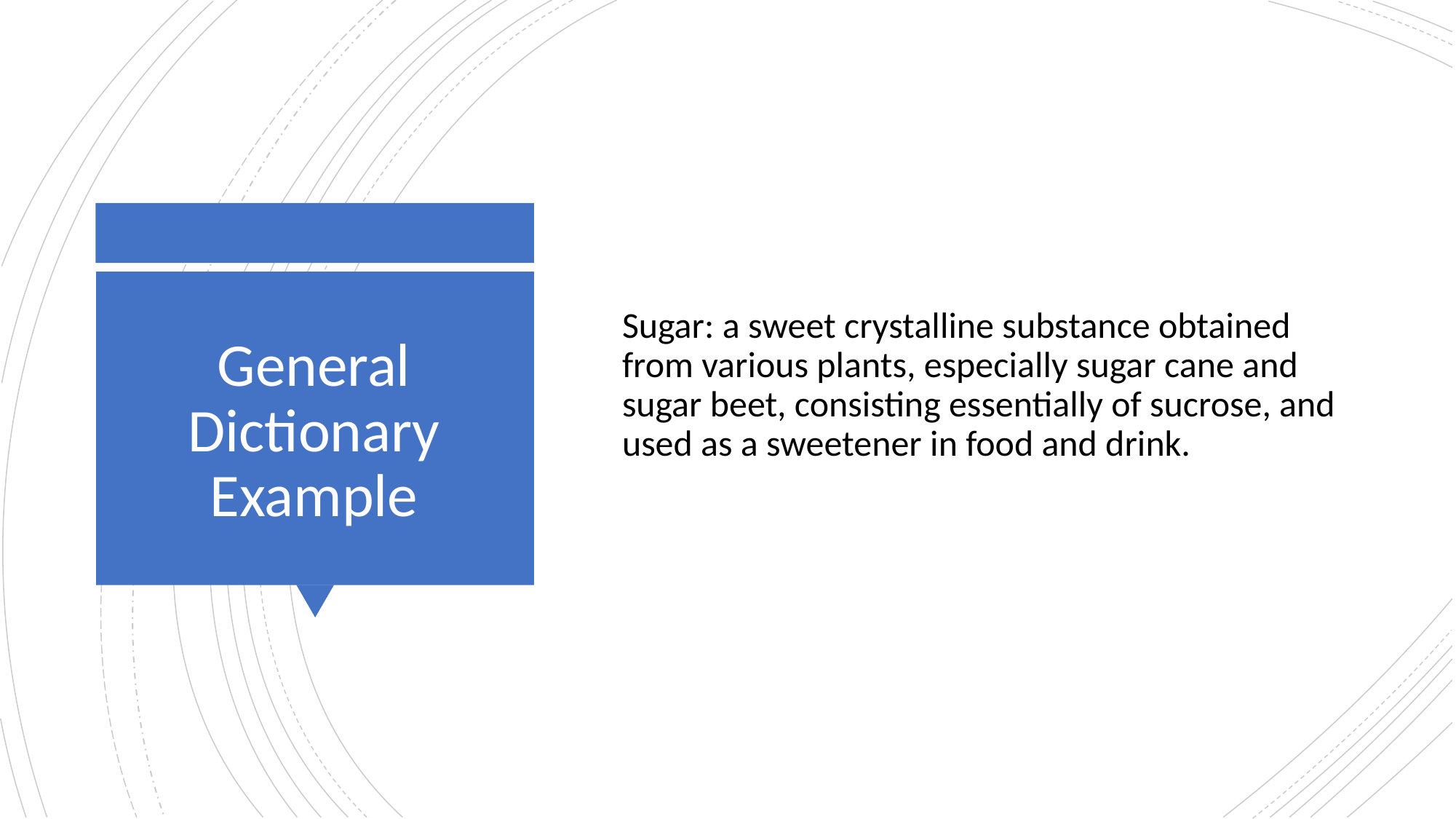

Sugar: a sweet crystalline substance obtained from various plants, especially sugar cane and sugar beet, consisting essentially of sucrose, and used as a sweetener in food and drink.

# General Dictionary Example